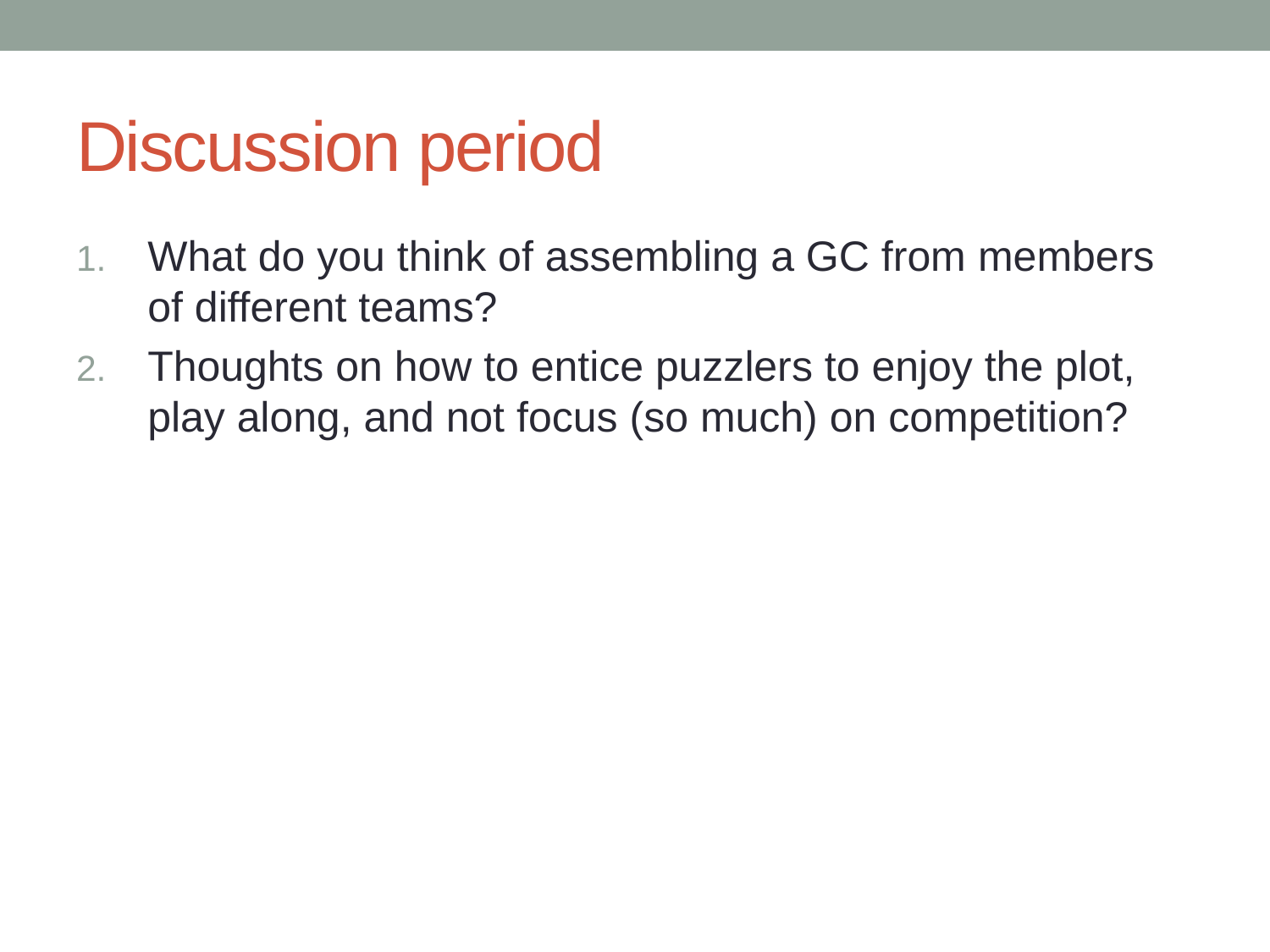

# Discussion period
What do you think of assembling a GC from members of different teams?
Thoughts on how to entice puzzlers to enjoy the plot, play along, and not focus (so much) on competition?